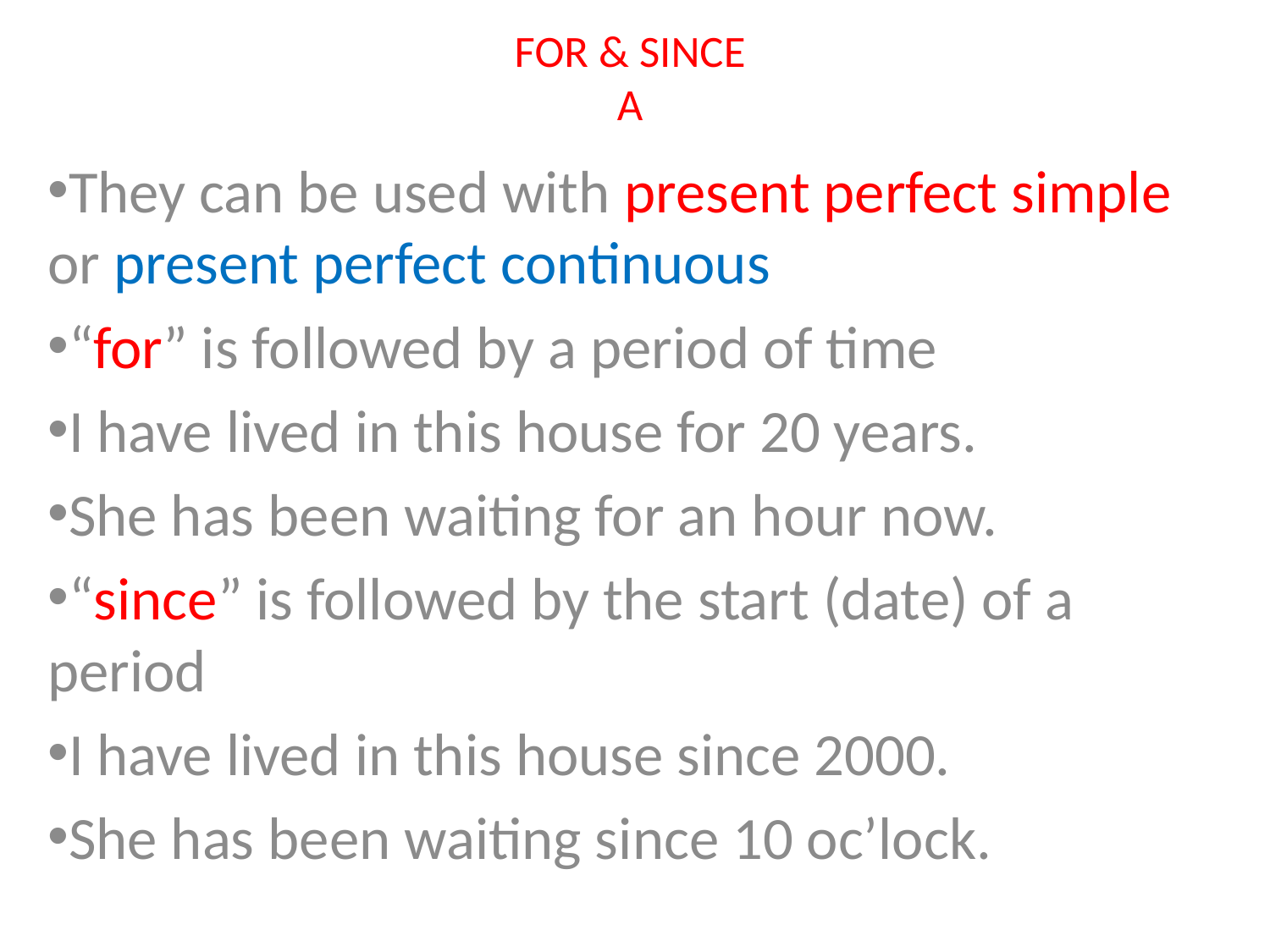

# FOR & SINCE A
They can be used with present perfect simple or present perfect continuous
“for” is followed by a period of time
I have lived in this house for 20 years.
She has been waiting for an hour now.
“since” is followed by the start (date) of a period
I have lived in this house since 2000.
She has been waiting since 10 oc’lock.